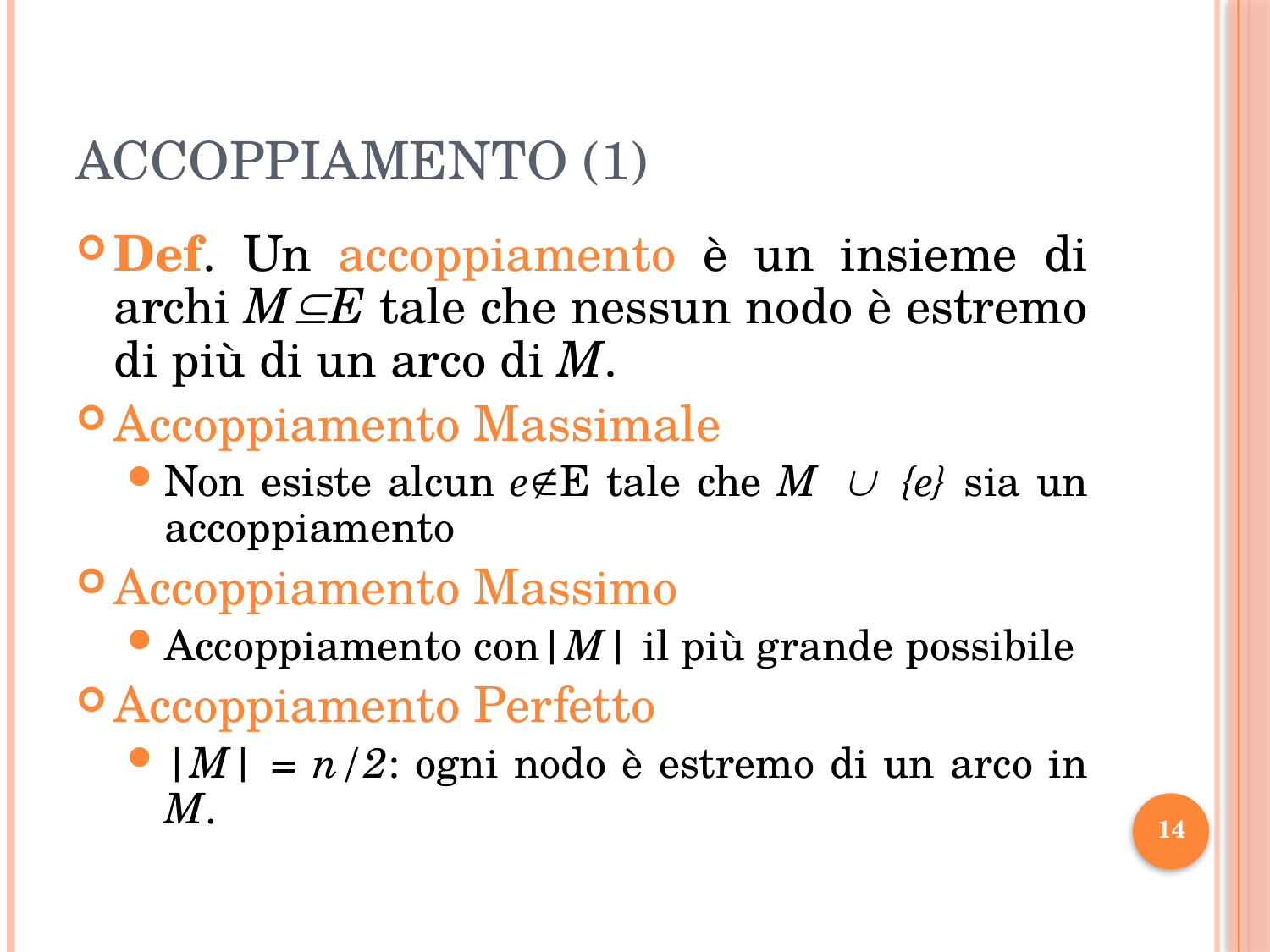

# Accoppiamento (1)
Def. Un accoppiamento è un insieme di archi M⊆E tale che nessun nodo è estremo di più di un arco di M.
Accoppiamento Massimale
Non esiste alcun e∉E tale che M ∪ {e} sia un accoppiamento
Accoppiamento Massimo
Accoppiamento con|M| il più grande possibile
Accoppiamento Perfetto
|M| = n/2: ogni nodo è estremo di un arco in M.
14